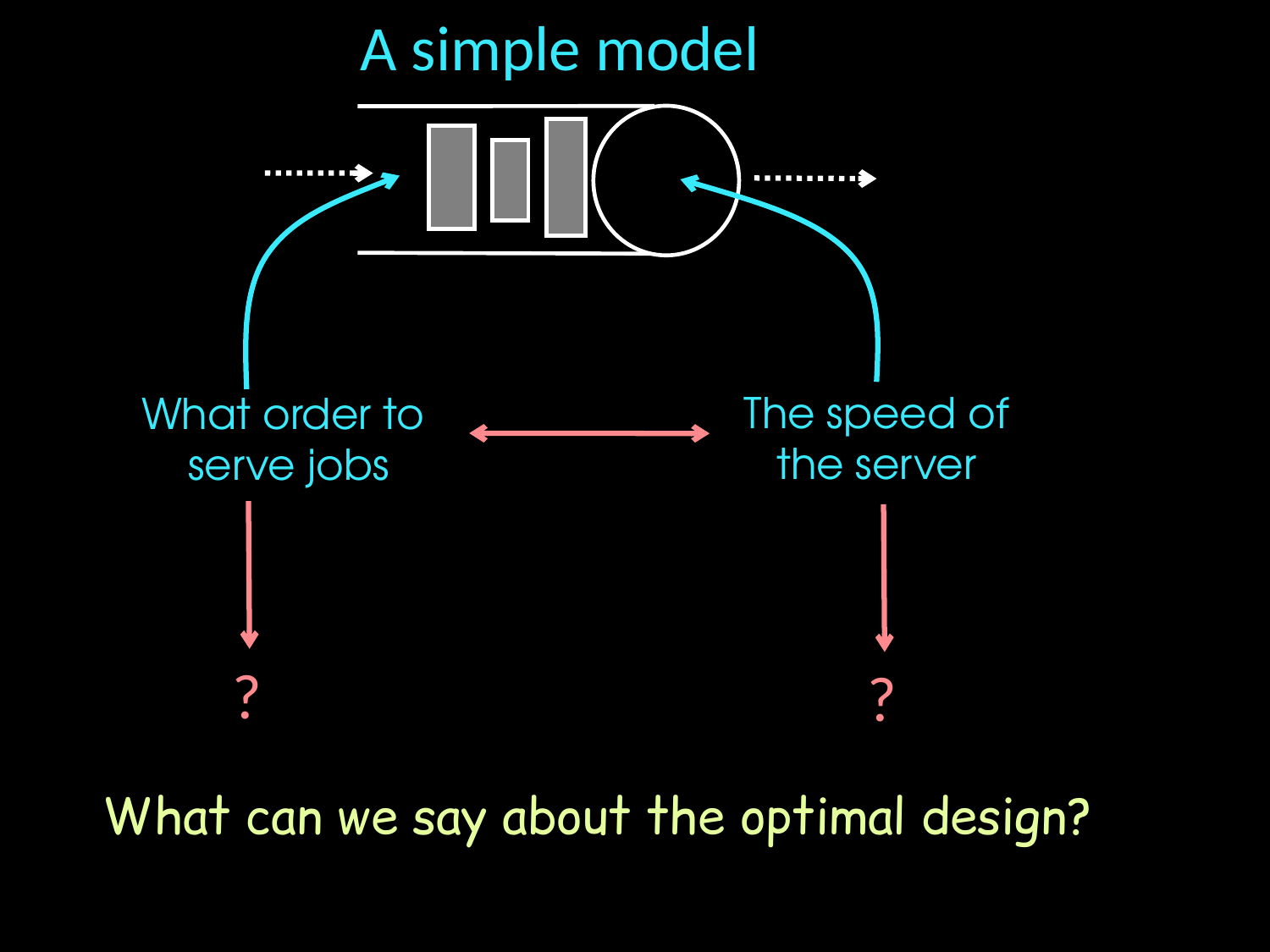

# A simple model

What order to
serve jobs

The speed of
 the server
?
?
What can we say about the optimal design?